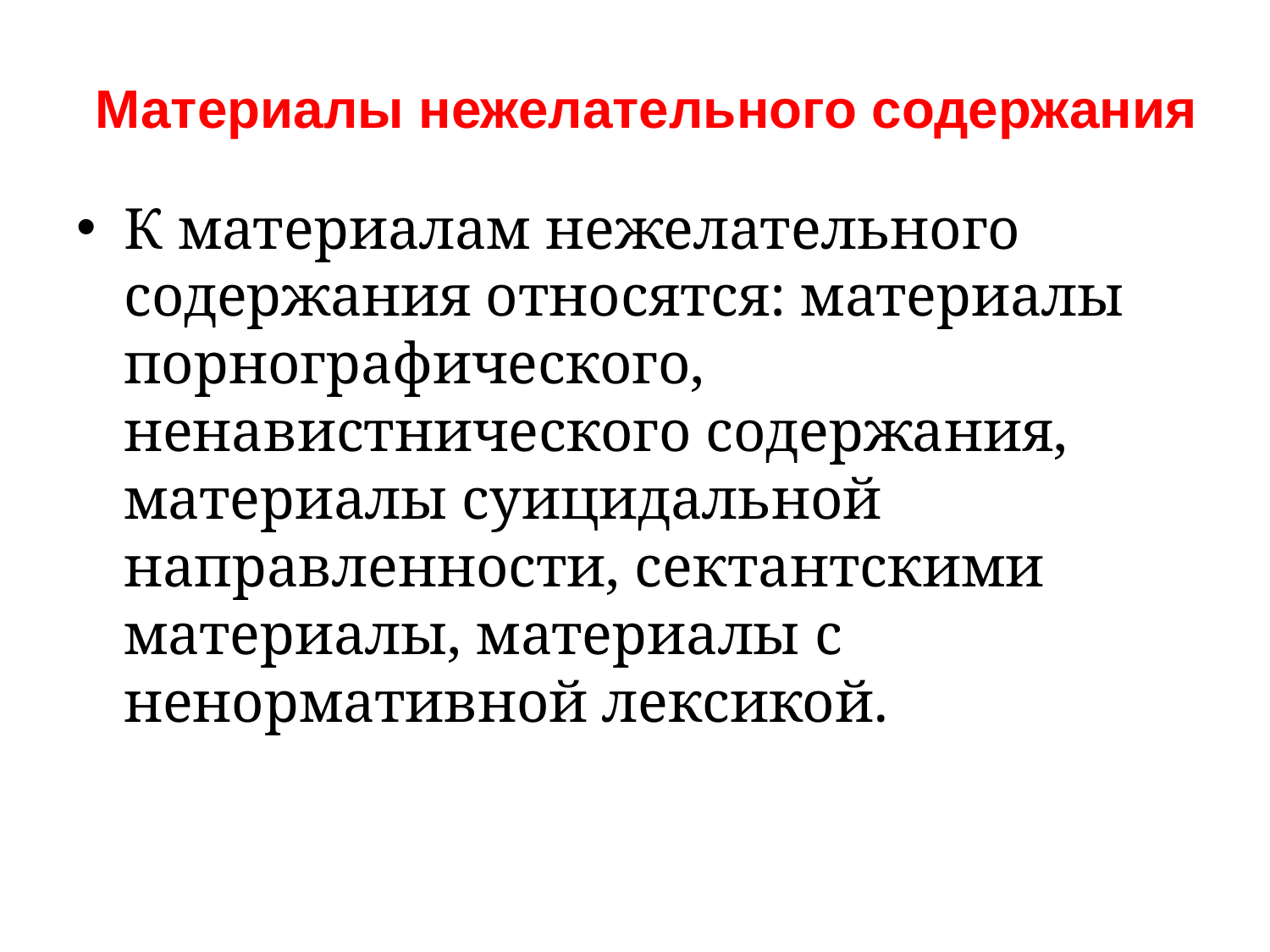

# Материалы нежелательного содержания
К материалам нежелательного содержания относятся: материалы порнографического, ненавистнического содержания, материалы суицидальной направленности, сектантскими материалы, материалы с  ненормативной лексикой.